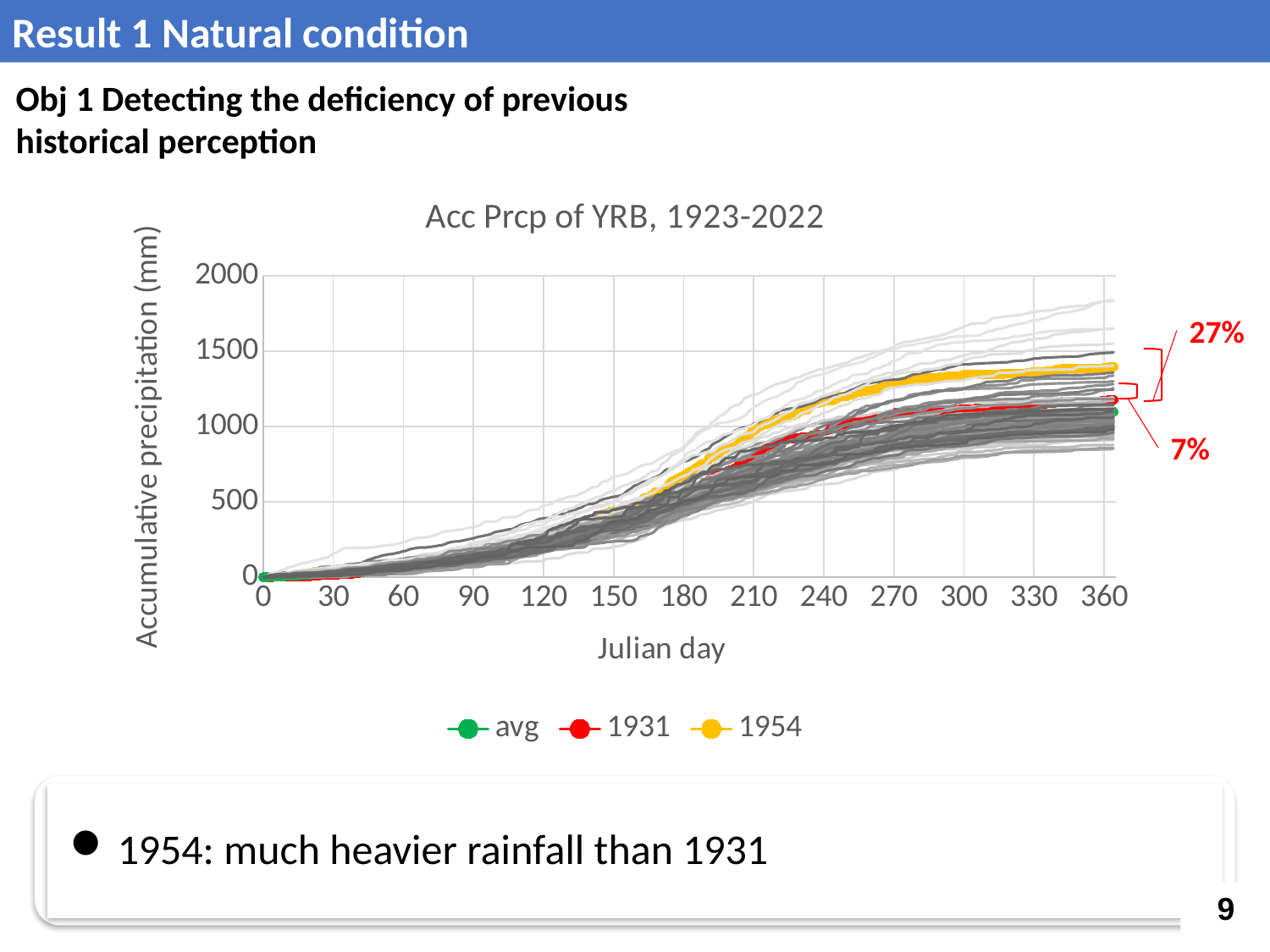

Result 1 Natural condition
Obj 1 Detecting the deficiency of previous historical perception

### Chart: Acc Prcp of YRB, 1923-2022

| Category | 1923 | 1924 | 1925 | 1926 | 1927 | 1928 | 1929 | 1930 | 1932 | 1933 | 1934 | 1936 | 1937 | 1938 | 1939 | 1940 | 1941 | 1942 | 1943 | 1944 | 1945 | 1946 | 1947 | 1948 | 1949 | 1950 | 1951 | 1952 | 1953 | 1955 | 1956 | 1957 | 1958 | 1959 | 1960 | 1961 | 1962 | 1963 | 1964 | 1965 | 1966 | 1967 | 1968 | 1969 | 1970 | 1971 | 1972 | 1973 | 1974 | 1975 | 1976 | 1977 | 1978 | 1979 | 1980 | 1981 | 1982 | 1983 | 1984 | 1985 | 1986 | 1987 | 1988 | 1989 | 1990 | 1991 | 1992 | 1993 | 1994 | 1995 | 1996 | 1997 | 1998 | 1999 | 2000 | 2001 | 2002 | 2003 | 2004 | 2005 | 2006 | 2007 | 2008 | 2009 | 2010 | 2011 | 2012 | 2013 | 2014 | 2015 | 2016 | 2017 | 2018 | 2019 | 2020 | 2021 |  | avg | 1931 | 1935 | 1954 |
|---|---|---|---|---|---|---|---|---|---|---|---|---|---|---|---|---|---|---|---|---|---|---|---|---|---|---|---|---|---|---|---|---|---|---|---|---|---|---|---|---|---|---|---|---|---|---|---|---|---|---|---|---|---|---|---|---|---|---|---|---|---|---|---|---|---|---|---|---|---|---|---|---|---|---|---|---|---|---|---|---|---|---|---|---|---|---|---|---|---|---|---|---|---|---|---|---|---|---|---|---|---|
27%

7%

1954: much heavier rainfall than 1931
9